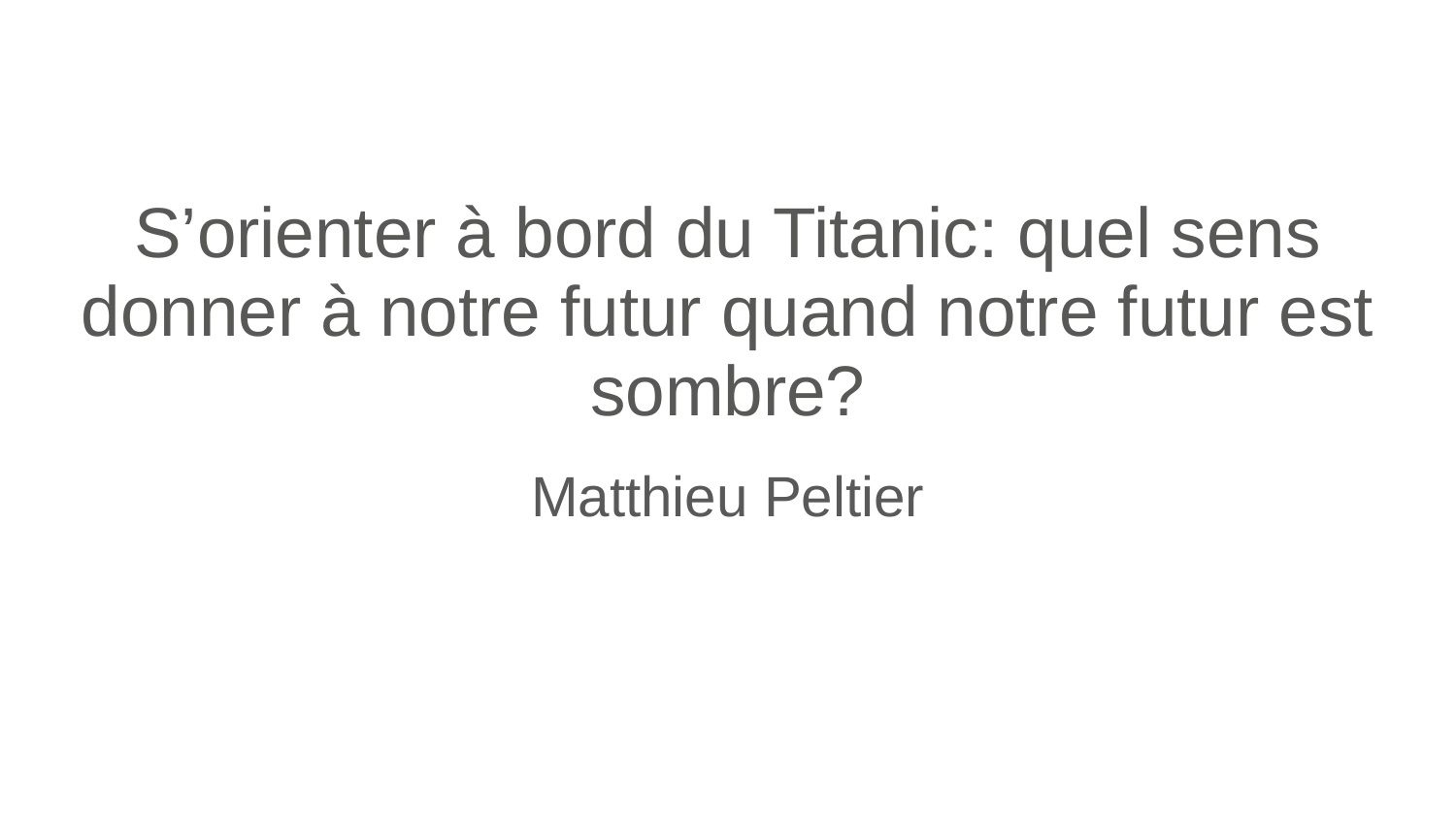

# S’orienter à bord du Titanic: quel sens donner à notre futur quand notre futur est sombre?
Matthieu Peltier